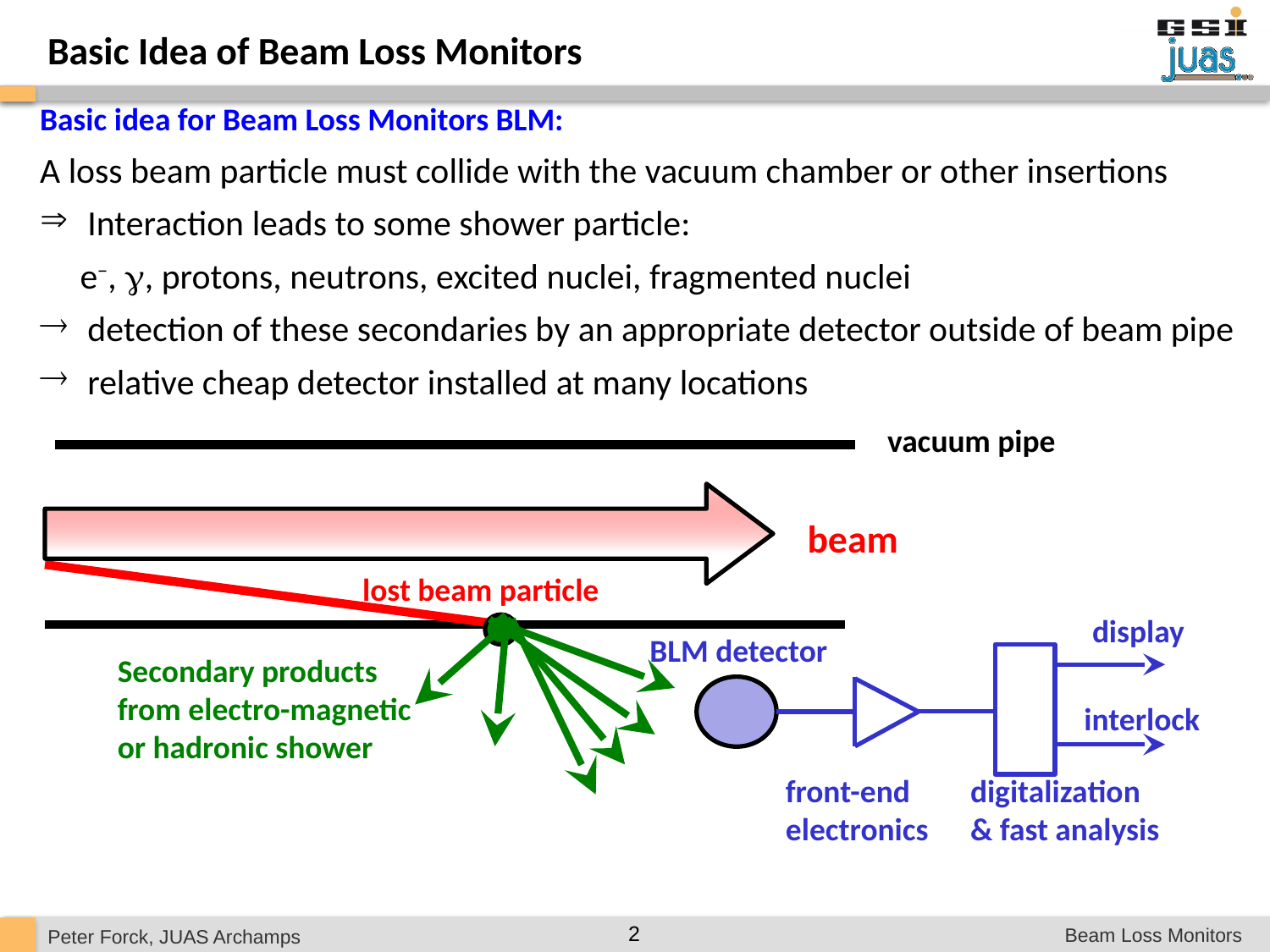

Basic Idea of Beam Loss Monitors
Basic idea for Beam Loss Monitors BLM:
A loss beam particle must collide with the vacuum chamber or other insertions
Interaction leads to some shower particle:
     e−, γ, protons, neutrons, excited nuclei, fragmented nuclei
detection of these secondaries by an appropriate detector outside of beam pipe
relative cheap detector installed at many locations

vacuum pipe

beam
lost beam particle

BLM detector

front-end
electronics
display
Secondary products
from electro-magnetic or hadronic shower
interlock
digitalization
& fast analysis